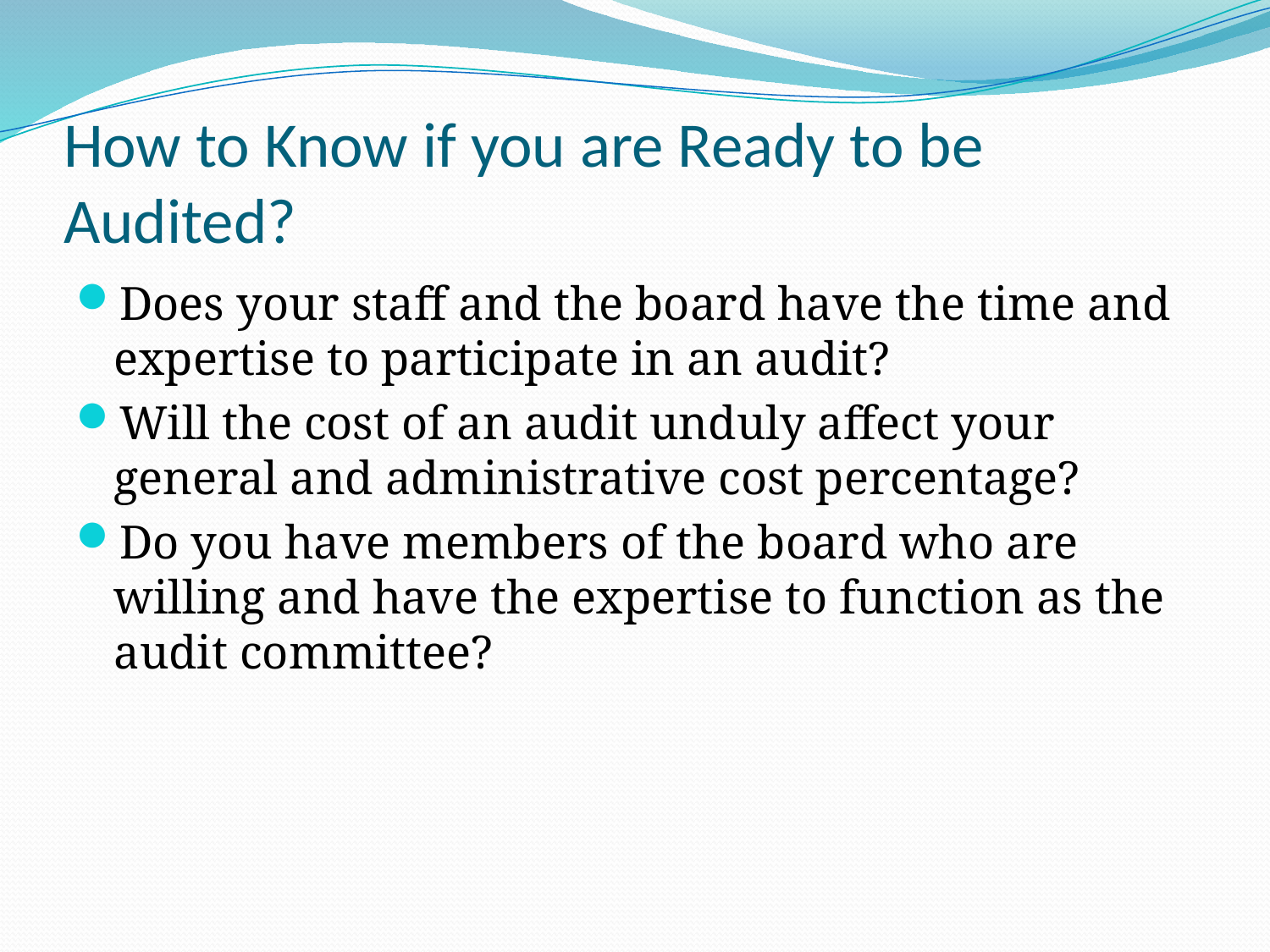

# How to Know if you are Ready to be Audited?
Does your staff and the board have the time and expertise to participate in an audit?
Will the cost of an audit unduly affect your general and administrative cost percentage?
Do you have members of the board who are willing and have the expertise to function as the audit committee?